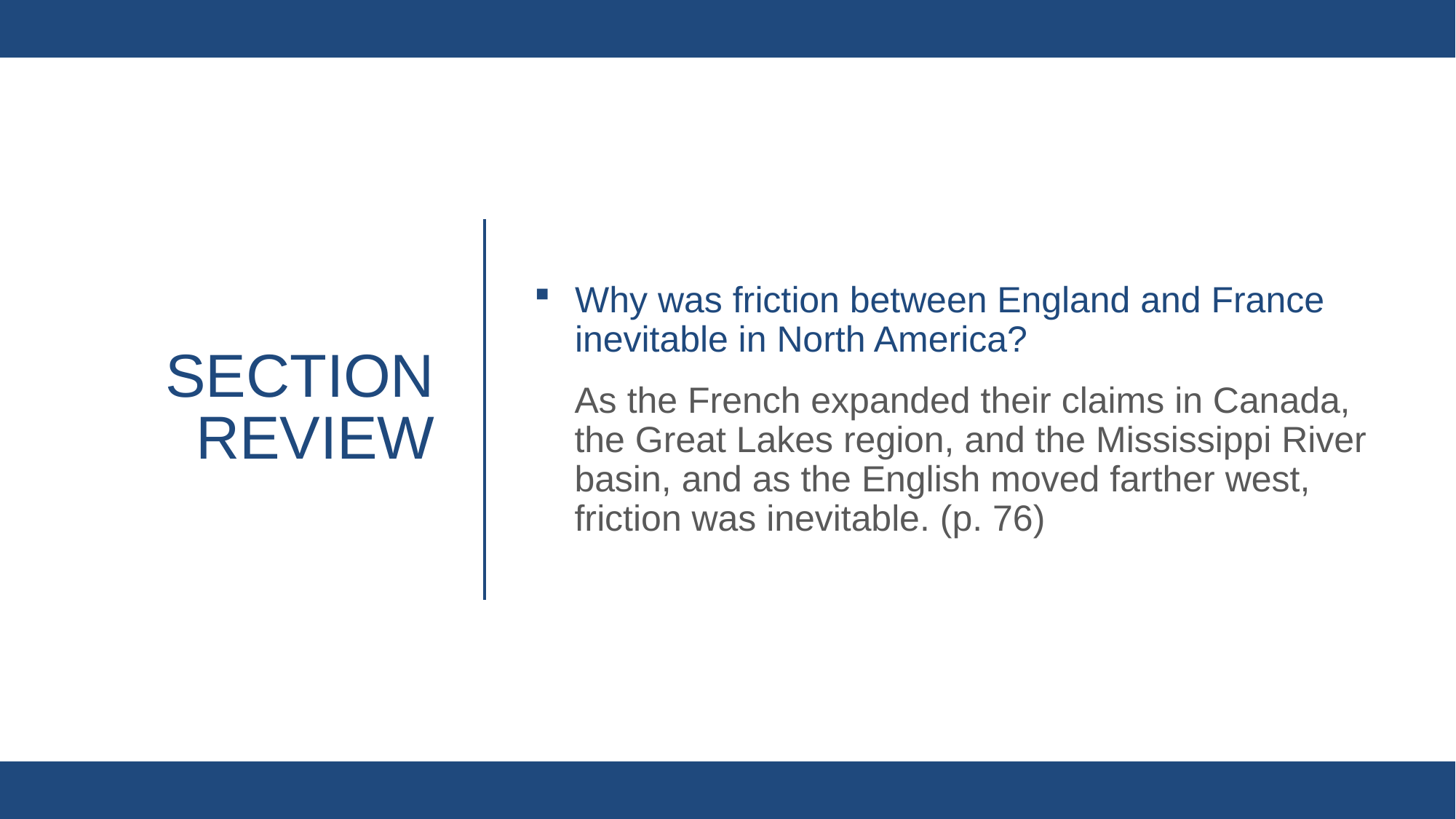

Why was friction between England and France inevitable in North America?
As the French expanded their claims in Canada, the Great Lakes region, and the Mississippi River basin, and as the English moved farther west, friction was inevitable. (p. 76)
# Section review